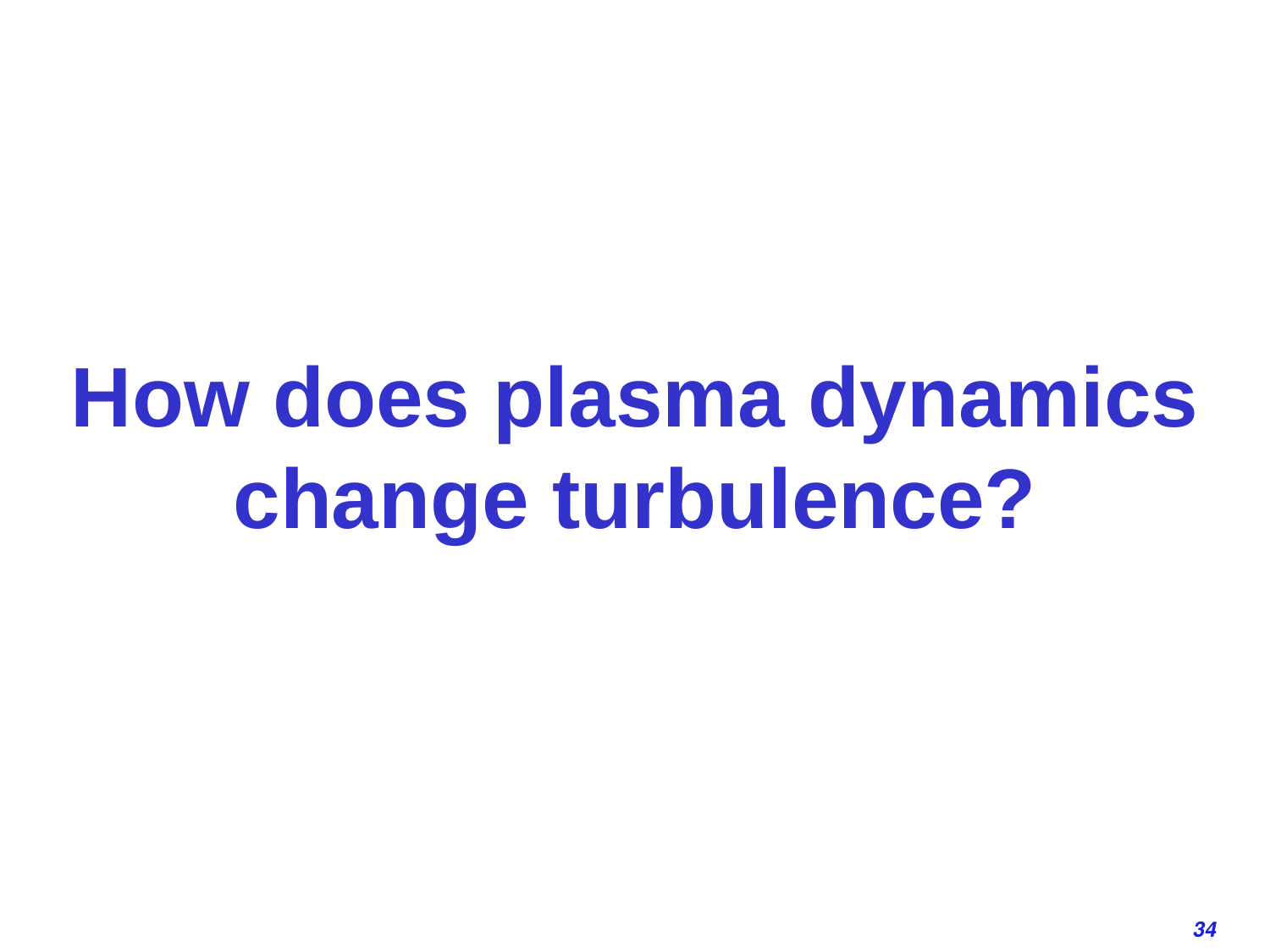

# How does plasma dynamics change turbulence?